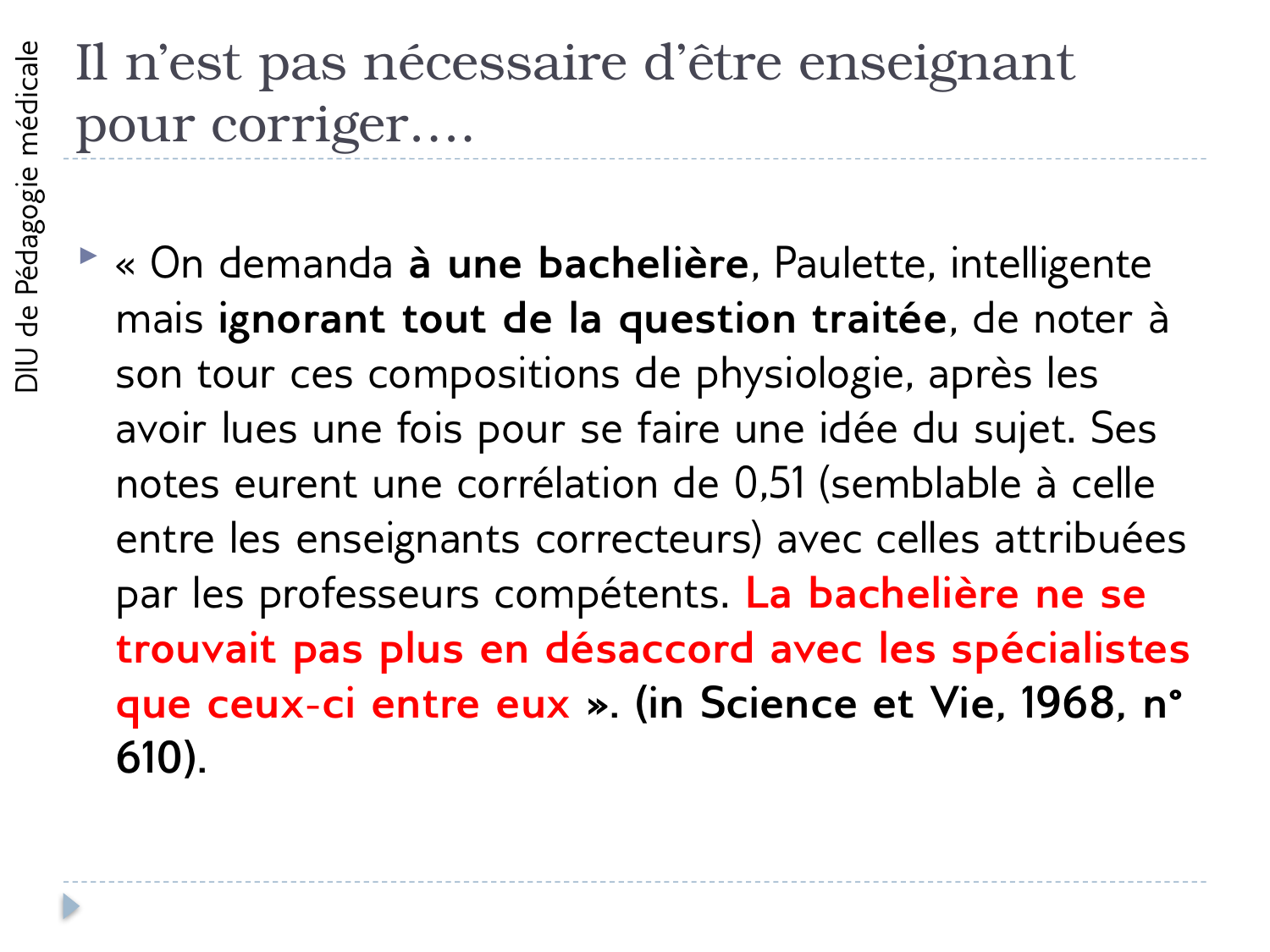

# Il n’est pas nécessaire d’être enseignant pour corriger….
« On demanda à une bachelière, Paulette, intelligente mais ignorant tout de la question traitée, de noter à son tour ces compositions de physiologie, après les avoir lues une fois pour se faire une idée du sujet. Ses notes eurent une corrélation de 0,51 (semblable à celle entre les enseignants correcteurs) avec celles attribuées par les professeurs compétents. La bachelière ne se trouvait pas plus en désaccord avec les spécialistes que ceux-ci entre eux ». (in Science et Vie, 1968, n° 610).